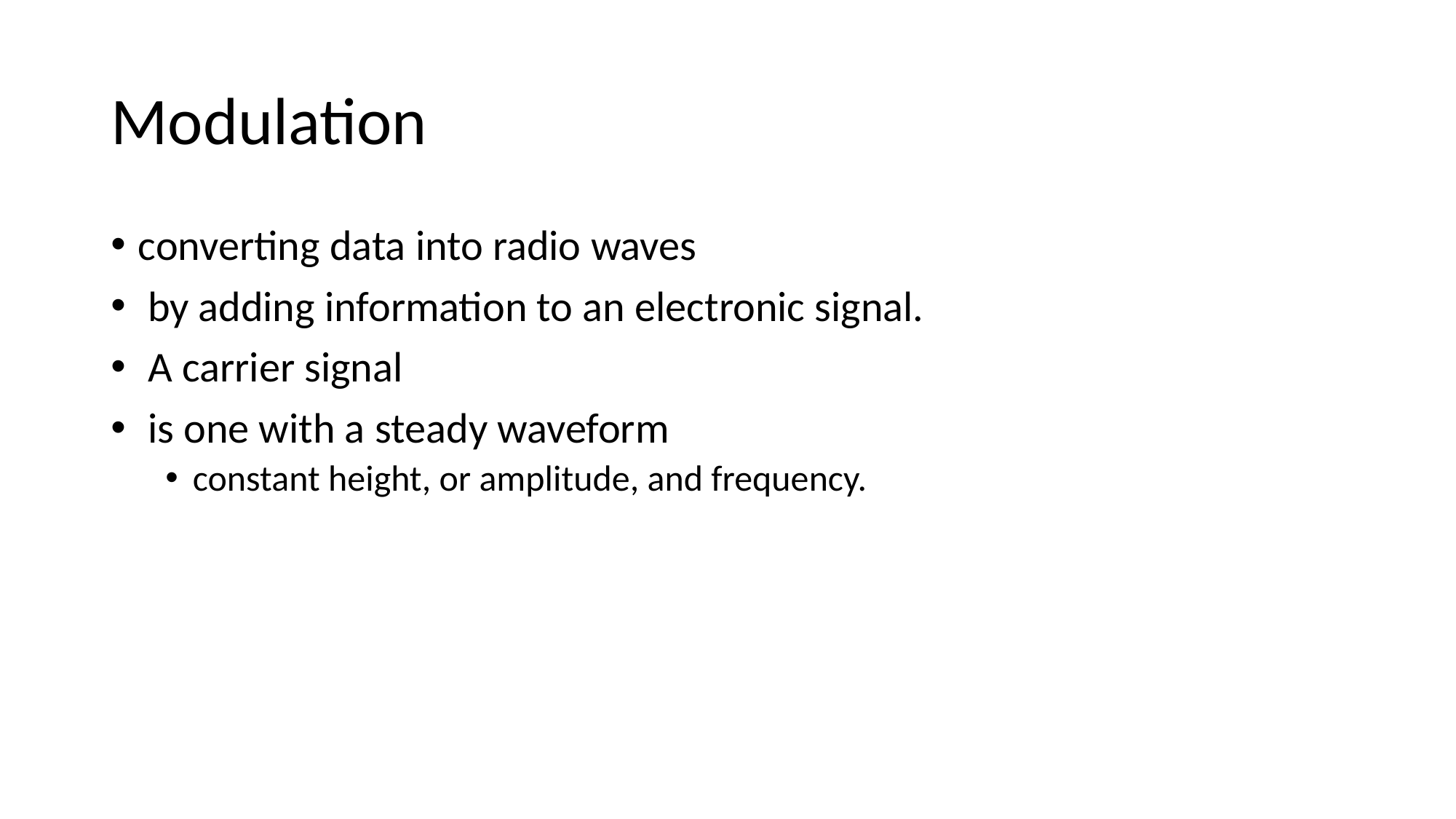

# Modulation
converting data into radio waves
 by adding information to an electronic signal.
 A carrier signal
 is one with a steady waveform
constant height, or amplitude, and frequency.